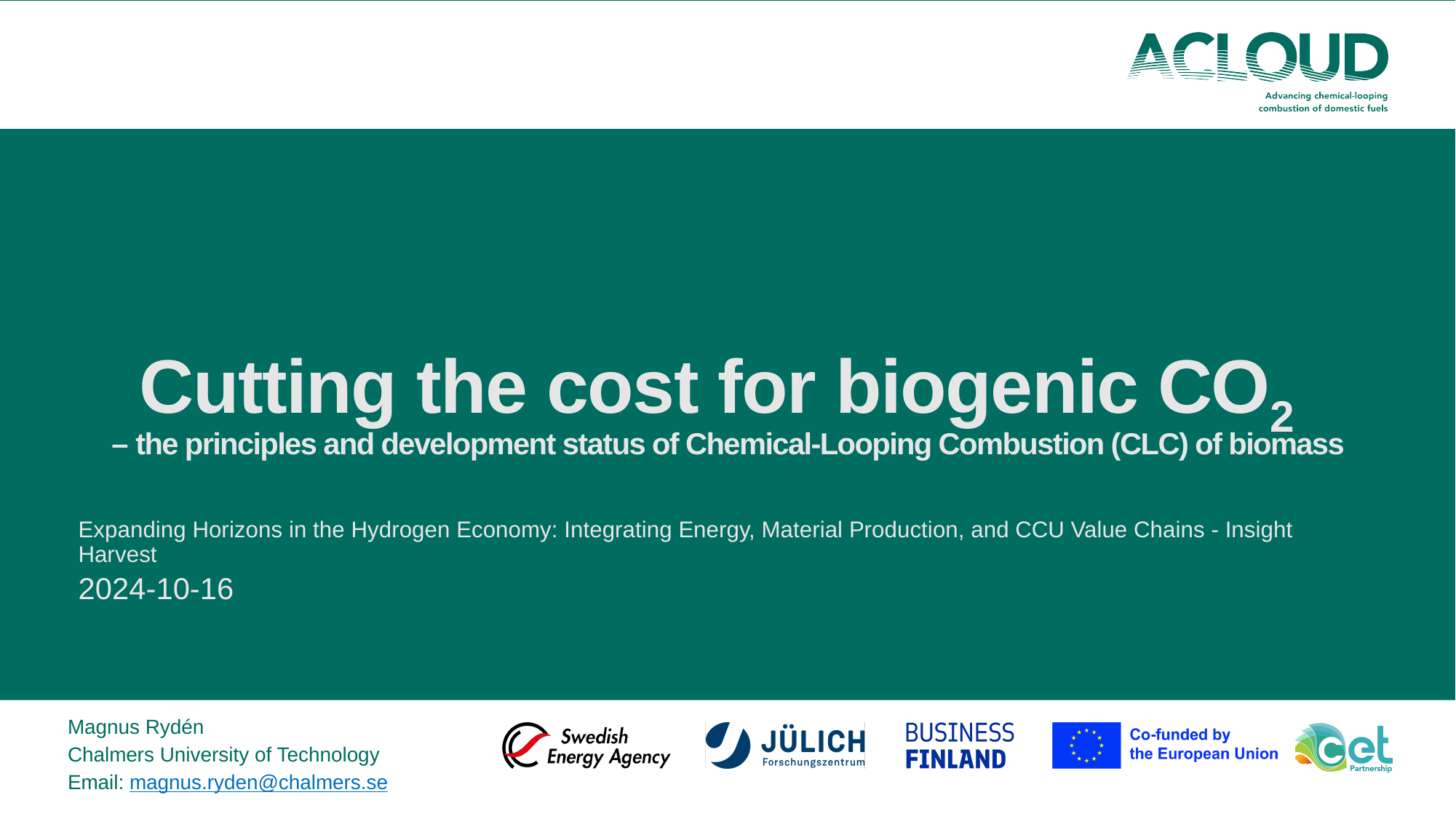

Cutting the cost for biogenic CO2
– the principles and development status of Chemical-Looping Combustion (CLC) of biomass
Expanding Horizons in the Hydrogen Economy: Integrating Energy, Material Production, and CCU Value Chains - Insight Harvest
2024-10-16
Magnus Rydén
Chalmers University of Technology
Email: magnus.ryden@chalmers.se